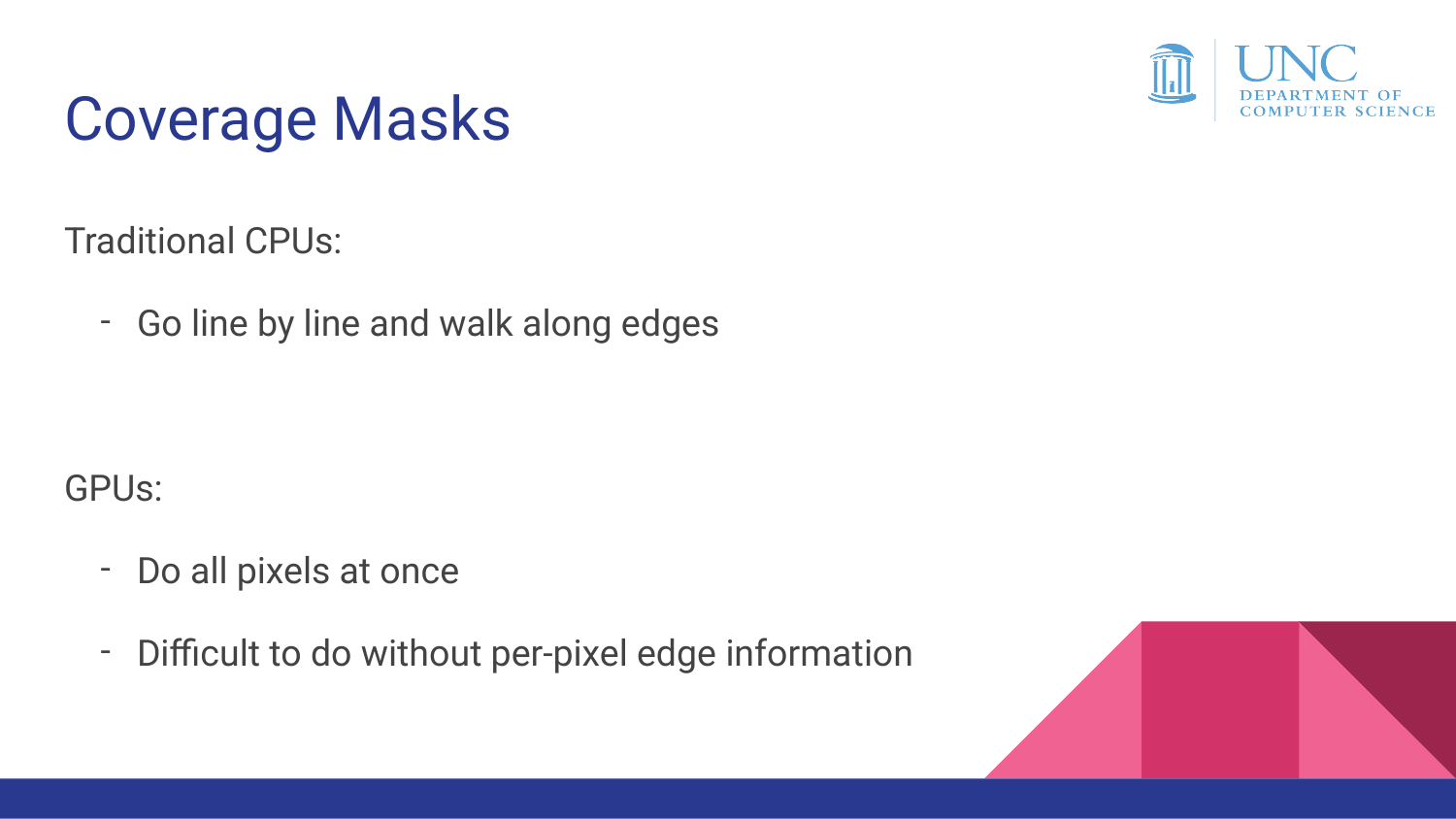

# Coverage Masks
Traditional CPUs:
Go line by line and walk along edges

GPUs:
Do all pixels at once
Difficult to do without per-pixel edge information